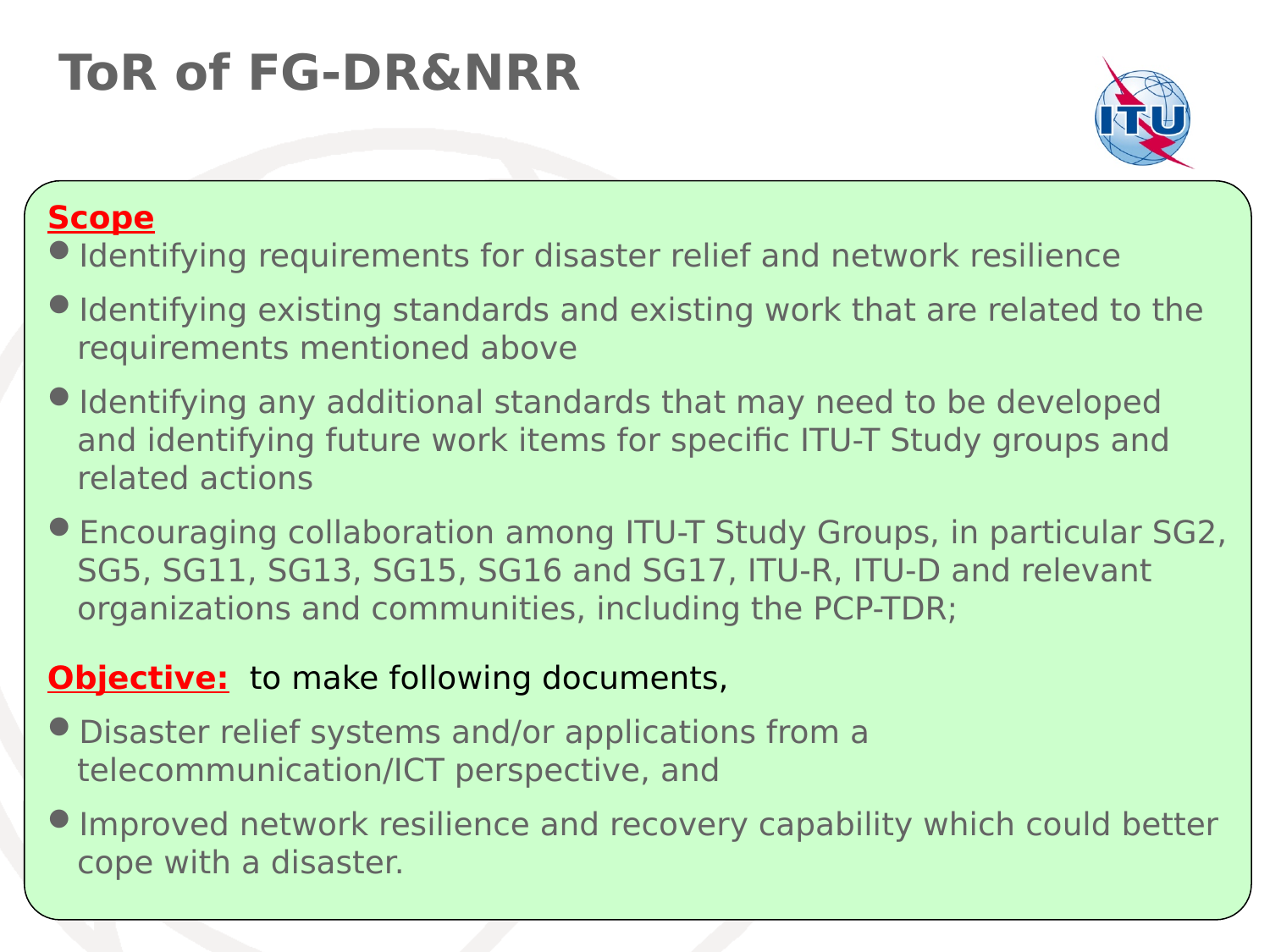

ToR of FG-DR&NRR
Scope
Identifying requirements for disaster relief and network resilience
Identifying existing standards and existing work that are related to the requirements mentioned above
Identifying any additional standards that may need to be developed and identifying future work items for specific ITU-T Study groups and related actions
Encouraging collaboration among ITU-T Study Groups, in particular SG2, SG5, SG11, SG13, SG15, SG16 and SG17, ITU-R, ITU-D and relevant organizations and communities, including the PCP-TDR;
Objective:  to make following documents,
Disaster relief systems and/or applications from a telecommunication/ICT perspective, and
Improved network resilience and recovery capability which could better cope with a disaster.